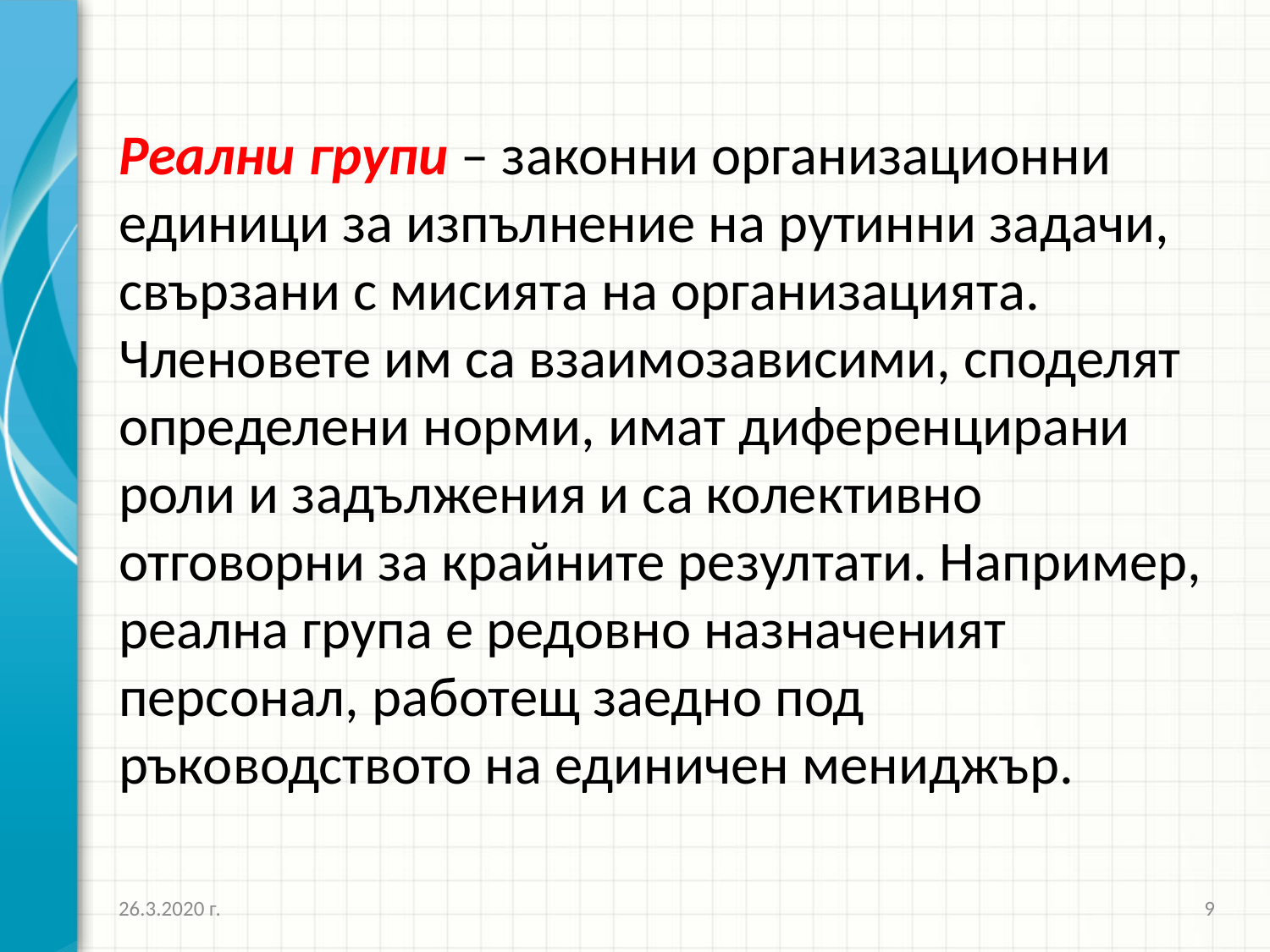

# Реални групи – законни организационни единици за изпълнение на рутинни задачи, свързани с мисията на организацията. Членовете им са взаимозависими, споделят определени норми, имат диференцирани роли и задължения и са колективно отговорни за крайните резултати. Например, реална група е редовно назначеният персонал, работещ заедно под ръководството на единичен мениджър.
26.3.2020 г.
9